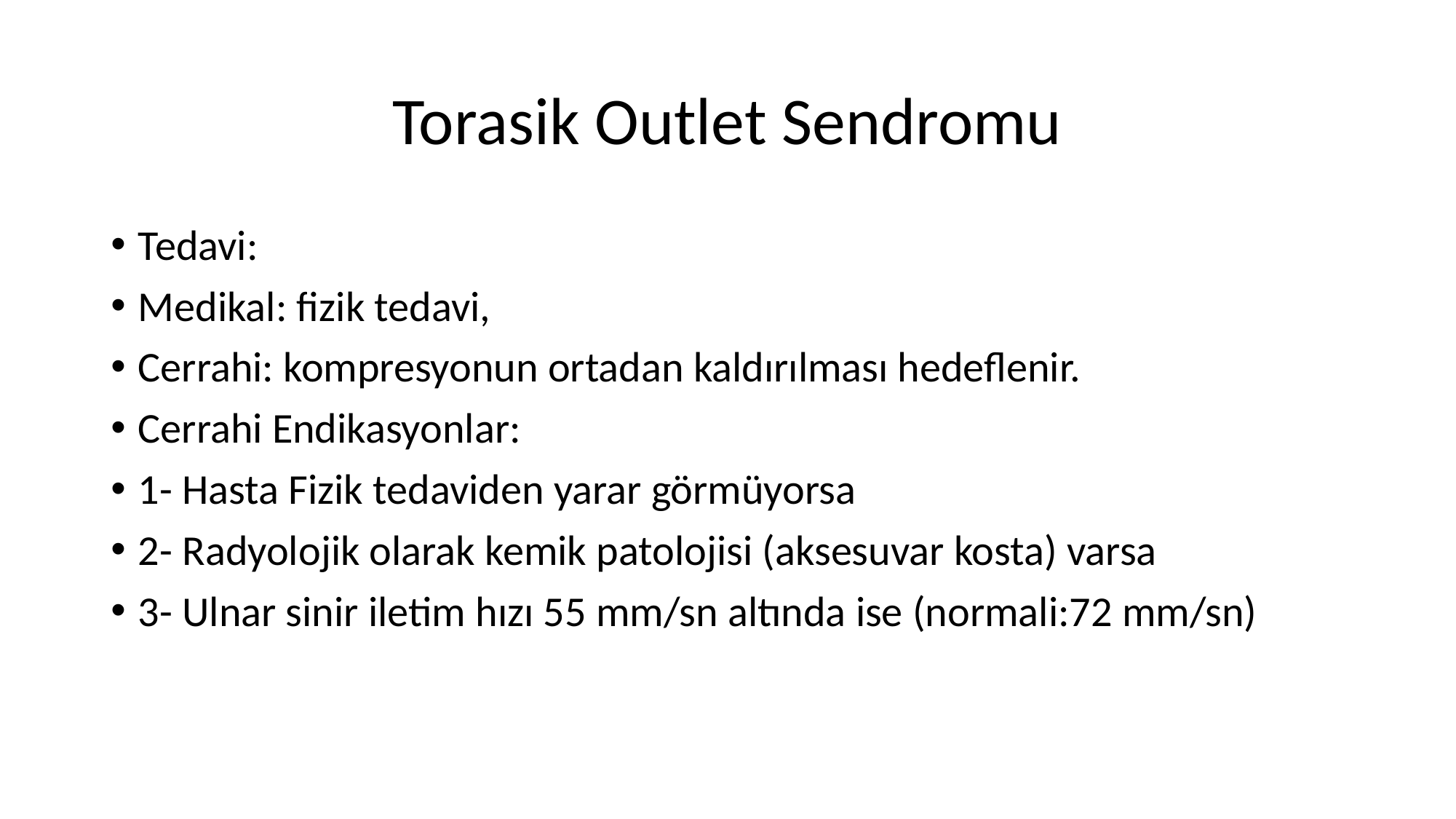

# Torasik Outlet Sendromu
Tedavi:
Medikal: fizik tedavi,
Cerrahi: kompresyonun ortadan kaldırılması hedeflenir.
Cerrahi Endikasyonlar:
1- Hasta Fizik tedaviden yarar görmüyorsa
2- Radyolojik olarak kemik patolojisi (aksesuvar kosta) varsa
3- Ulnar sinir iletim hızı 55 mm/sn altında ise (normali:72 mm/sn)